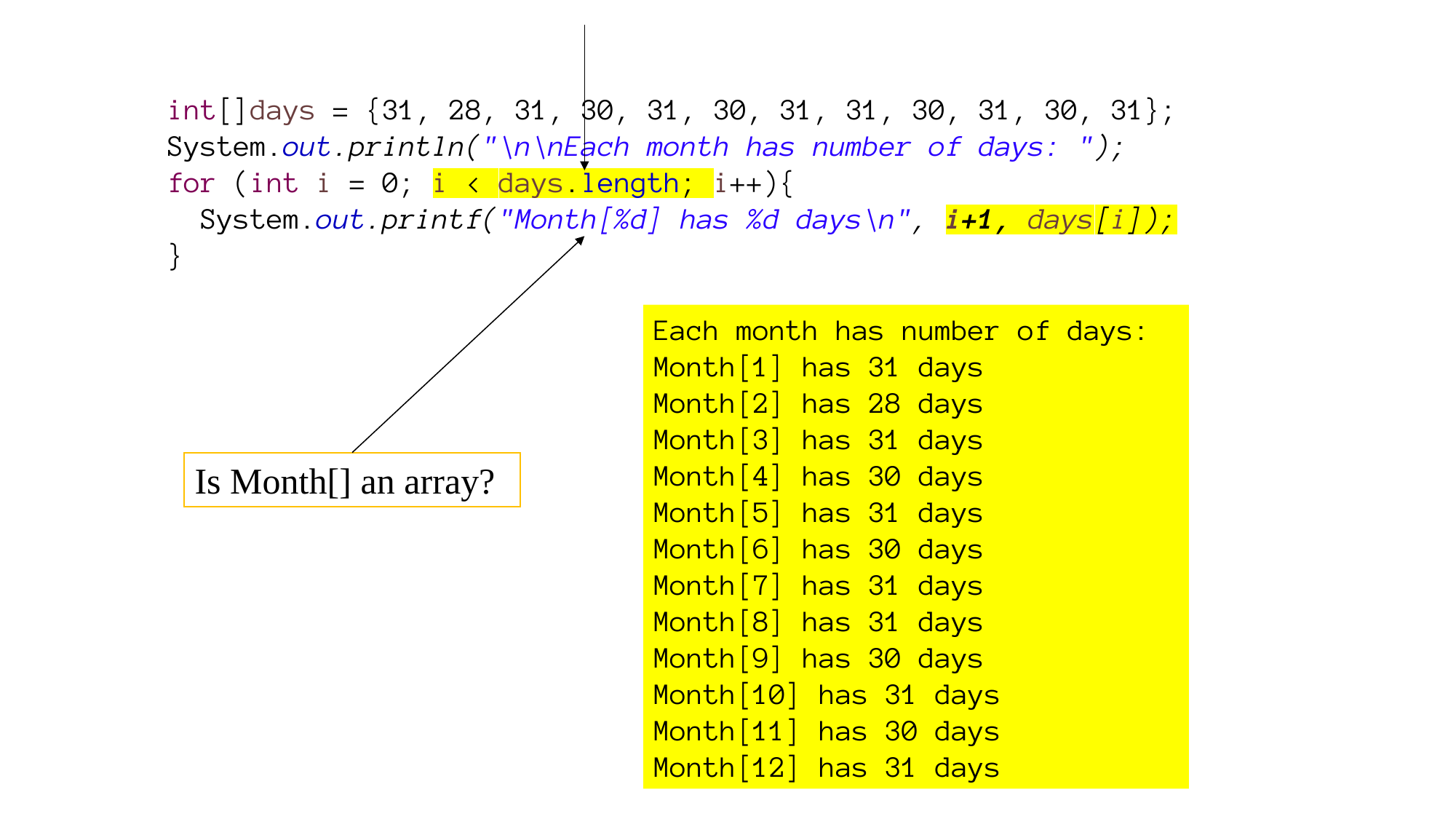

int[]days = {31, 28, 31, 30, 31, 30, 31, 31, 30, 31, 30, 31};
System.out.println("\n\nEach month has number of days: ");
for (int i = 0; i < days.length; i++){
  System.out.printf("Month[%d] has %d days\n", i+1, days[i]);
}

Each month has number of days:
Month[1] has 31 days
Month[2] has 28 days
Month[3] has 31 days
Month[4] has 30 days
Month[5] has 31 days
Month[6] has 30 days
Month[7] has 31 days
Month[8] has 31 days
Month[9] has 30 days
Month[10] has 31 days
Month[11] has 30 days
Month[12] has 31 days
Is Month[] an array?